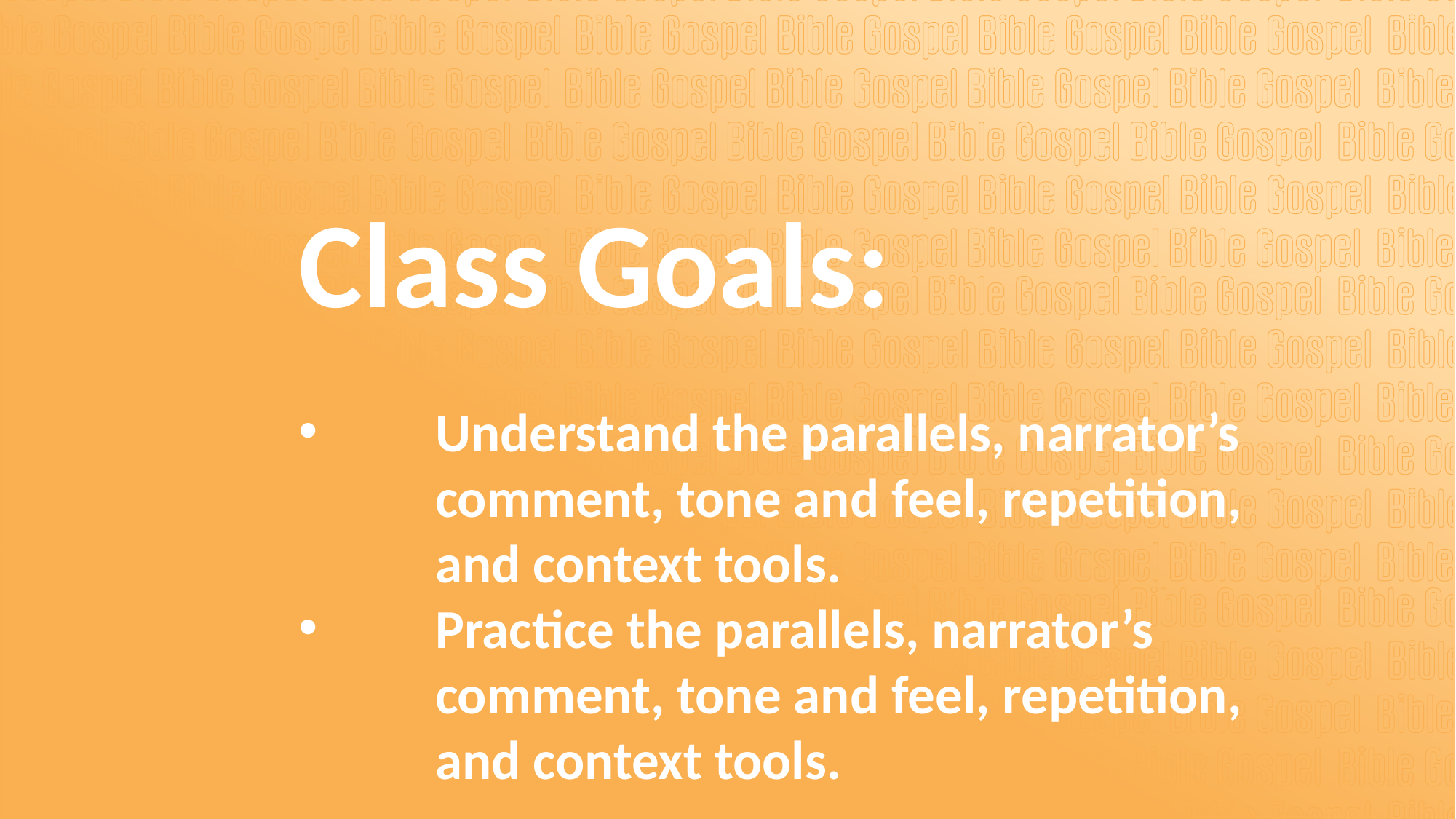

Class Goals:

Understand the parallels, narrator’s comment, tone and feel, repetition, and context tools.
Practice the parallels, narrator’s comment, tone and feel, repetition, and context tools.